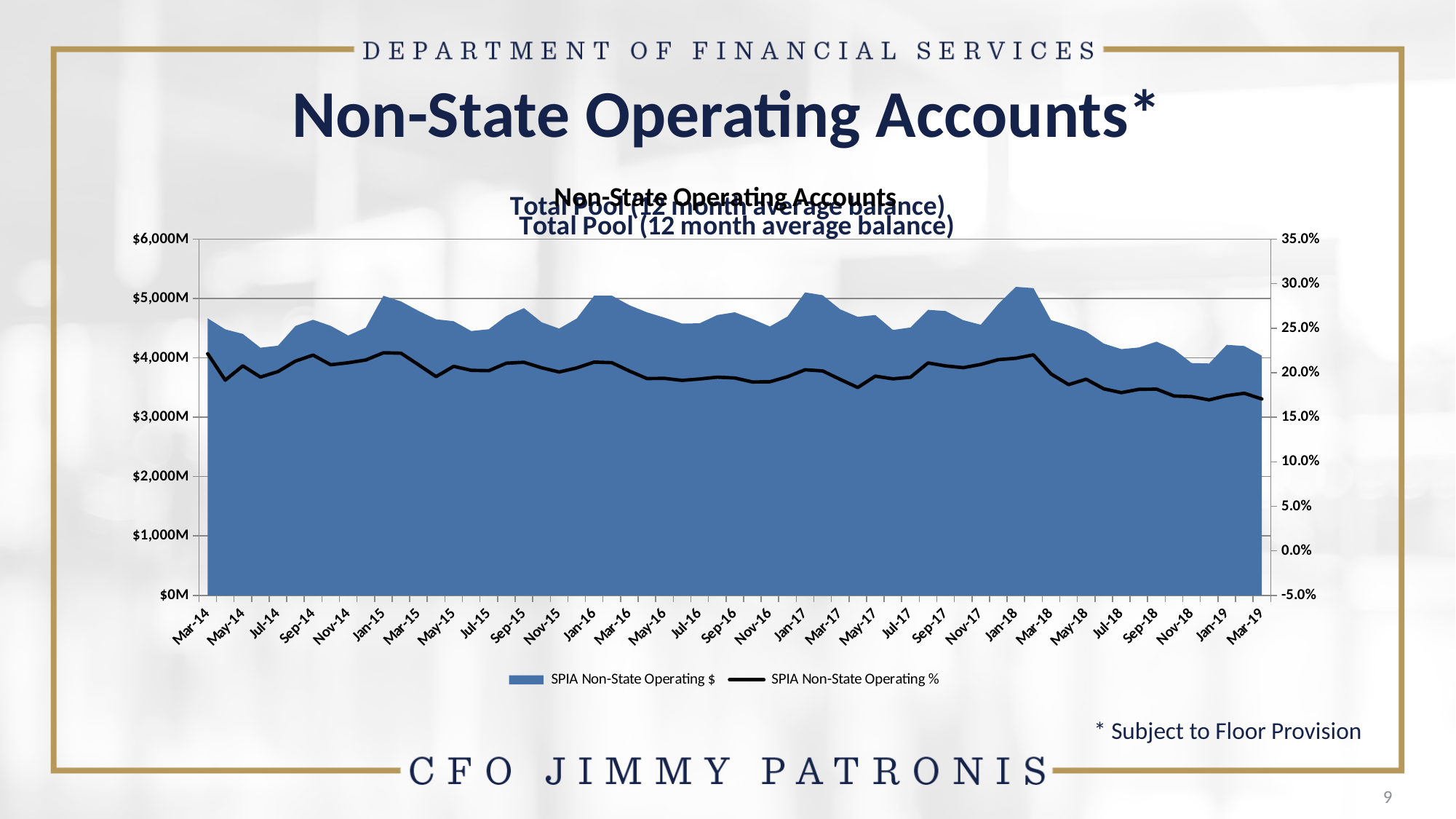

# Non-State Operating Accounts*

### Chart: Non-State Operating Accounts

| Category |  SPIA Non-State Operating $  |  SPIA Non-State Operating %  |
|---|---|---|
| 41729 | 4667205094.690001 | 0.22138922806594316 |
| 41759 | 4480930050.860001 | 0.1916418545603714 |
| 41790 | 4404051446.0 | 0.20778160398900858 |
| 41820 | 4171777627.3599997 | 0.19513348851408033 |
| 41851 | 4206033981.9400005 | 0.2013007998212992 |
| 41882 | 4538866916.29 | 0.21308059341776747 |
| 41912 | 4642413409.2 | 0.21978941522333284 |
| 41943 | 4540460085.3 | 0.20898840044798217 |
| 41973 | 4377115782.21 | 0.21123419258777099 |
| 42004 | 4510276225.02 | 0.21437964053470615 |
| 42035 | 5046745777.75 | 0.22239651263642823 |
| 42063 | 4951451997.17 | 0.22198549068724976 |
| 42094 | 4791665172.59 | 0.20896555871243808 |
| 42124 | 4650318816.34 | 0.19567767157827634 |
| 42155 | 4618036169.02 | 0.20722450593908845 |
| 42185 | 4452646191.43 | 0.20271005601470085 |
| 42216 | 4482948303.09 | 0.20232449777435632 |
| 42247 | 4707141851.77 | 0.21074560332701853 |
| 42277 | 4838899028.190001 | 0.21176262513617494 |
| 42308 | 4601477280.92 | 0.2056195837487503 |
| 42338 | 4493737034.7 | 0.2008305576978173 |
| 42369 | 4663068607.93 | 0.20539575696254184 |
| 42400 | 5049917191.29 | 0.21197400316024415 |
| 42429 | 5049479029.12 | 0.21130952162948452 |
| 42460 | 4888102848.67 | 0.2019291945737587 |
| 42490 | 4767435263.76 | 0.19349979716841145 |
| 42521 | 4678181685.3 | 0.19367020259193402 |
| 42551 | 4578198886.139999 | 0.19141853925842595 |
| 42582 | 4583340119.25 | 0.19300273804144924 |
| 42613 | 4721358097.47 | 0.19504768649551396 |
| 42643 | 4768314526.51 | 0.19412397699918937 |
| 42674 | 4656285539.19 | 0.18961985325082578 |
| 42704 | 4529602103.21 | 0.1898586938660541 |
| 42735 | 4697540684.02 | 0.19550803806845998 |
| 42766 | 5103491966.43 | 0.2033450014777962 |
| 42794 | 5056286310.889999 | 0.2020432243133217 |
| 42825 | 4818058441.54 | 0.19259917442689745 |
| 42855 | 4692743323.7300005 | 0.18338881586495756 |
| 42886 | 4721962772.77 | 0.19621332895253635 |
| 42916 | 4470134461.68 | 0.19315952437992592 |
| 42947 | 4512817008.79 | 0.1949465911018493 |
| 42978 | 4809642413.07 | 0.2110138916724535 |
| 43008 | 4789645375.0 | 0.2076909753181666 |
| 43039 | 4636124379.12 | 0.20573290382035583 |
| 43069 | 4558202187.48 | 0.20935334522614985 |
| 43100 | 4908739161.780001 | 0.21472387381296176 |
| 43131 | 5196914175.27 | 0.21625765133721267 |
| 43159 | 5175693262.190001 | 0.2200891736550312 |
| 43190 | 4636527606.780001 | 0.19866773747134203 |
| 43220 | 4547785980.39 | 0.18670570212261087 |
| 43251 | 4444993776.78 | 0.19278801921388117 |
| 43281 | 4241516669.0299997 | 0.18197712330599622 |
| 43312 | 4148065923.51 | 0.17765895080349076 |
| 43343 | 4175867839.04 | 0.1813982434190963 |
| 43373 | 4273797439.61 | 0.1816027545866392 |
| 43404 | 4146026557.13 | 0.17388010997705744 |
| 43434 | 3913417668.0899997 | 0.17322560270191528 |
| 43465 | 3905673999.7599998 | 0.1694850330259699 |
| 43496 | 4220484921.1800003 | 0.1742833629477922 |
| 43524 | 4200052596.25 | 0.17697855537622426 |
| 43555 | 4037397872.42 | 0.17053177018624963 |

### Chart: Total Pool (12 month average balance)

| Category |
|---|

### Chart: Total Pool (12 month average balance)

| Category |
|---|
* Subject to Floor Provision
9